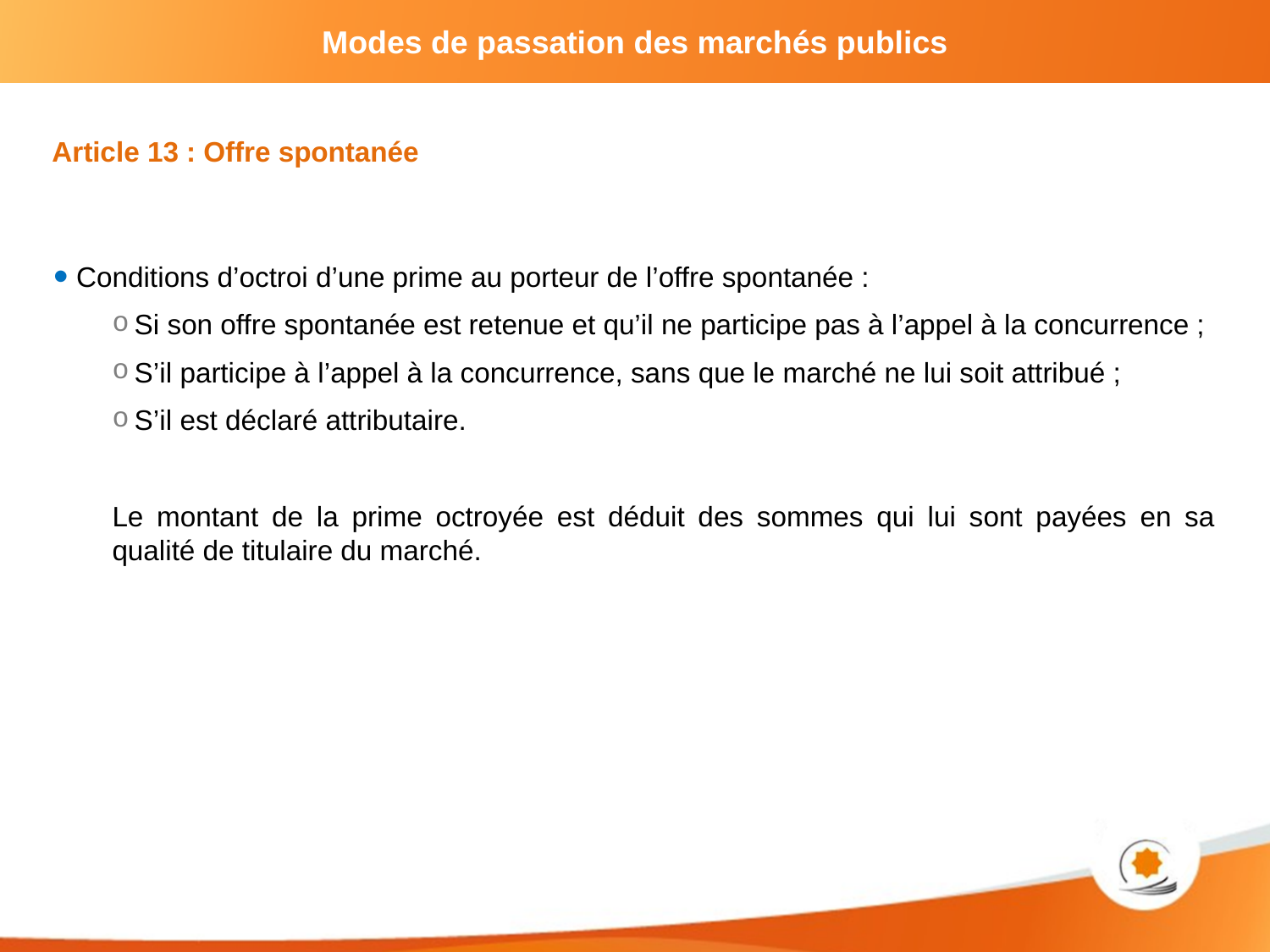

Article 13 : Offre spontanée

Conditions d’octroi d’une prime au porteur de l’offre spontanée :
Si son offre spontanée est retenue et qu’il ne participe pas à l’appel à la concurrence ;
S’il participe à l’appel à la concurrence, sans que le marché ne lui soit attribué ;
S’il est déclaré attributaire.

Le montant de la prime octroyée est déduit des sommes qui lui sont payées en sa qualité de titulaire du marché.